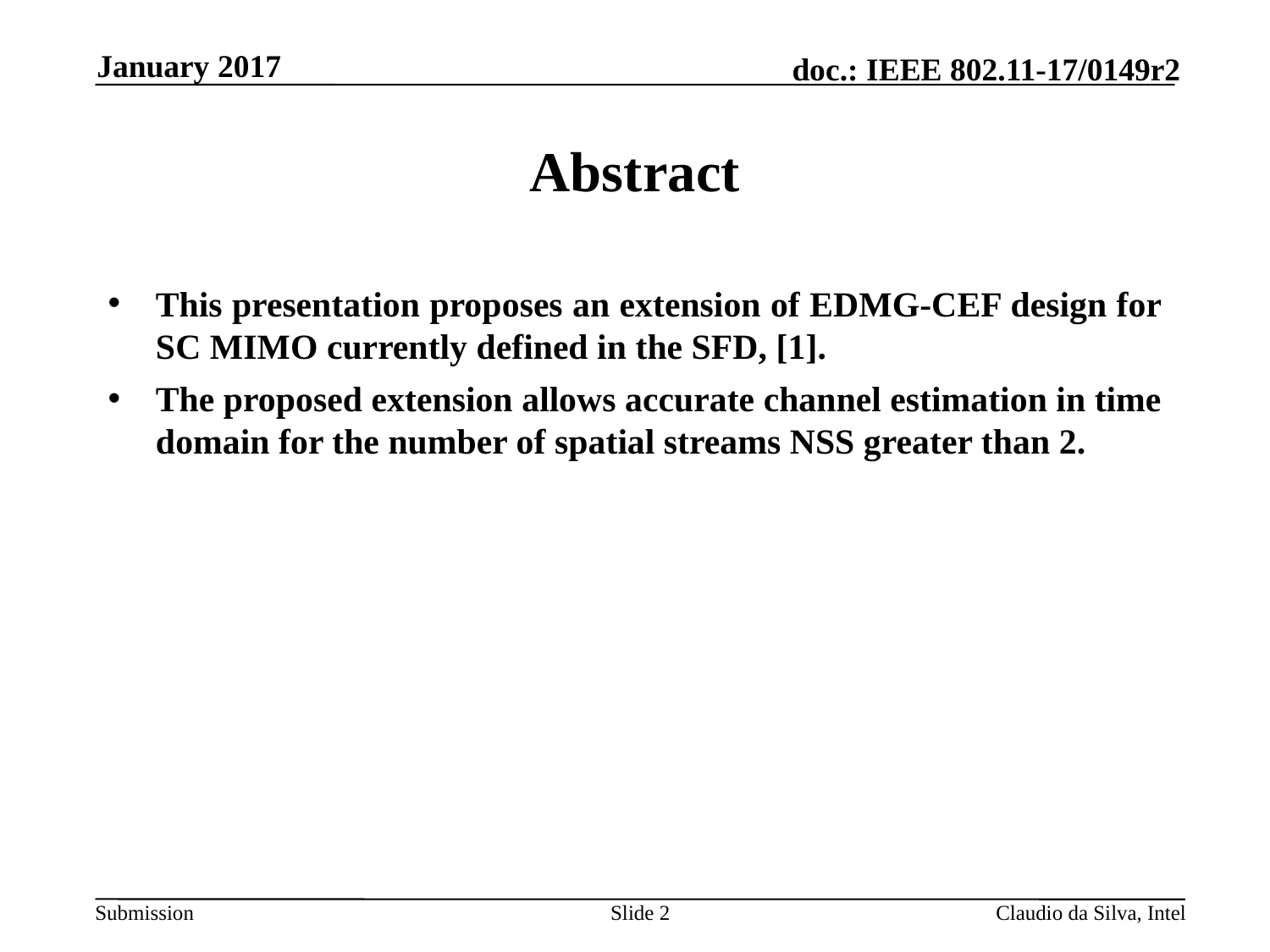

January 2017
# Abstract
This presentation proposes an extension of EDMG-CEF design for SC MIMO currently defined in the SFD, [1].
The proposed extension allows accurate channel estimation in time domain for the number of spatial streams NSS greater than 2.
Slide 2
Claudio da Silva, Intel